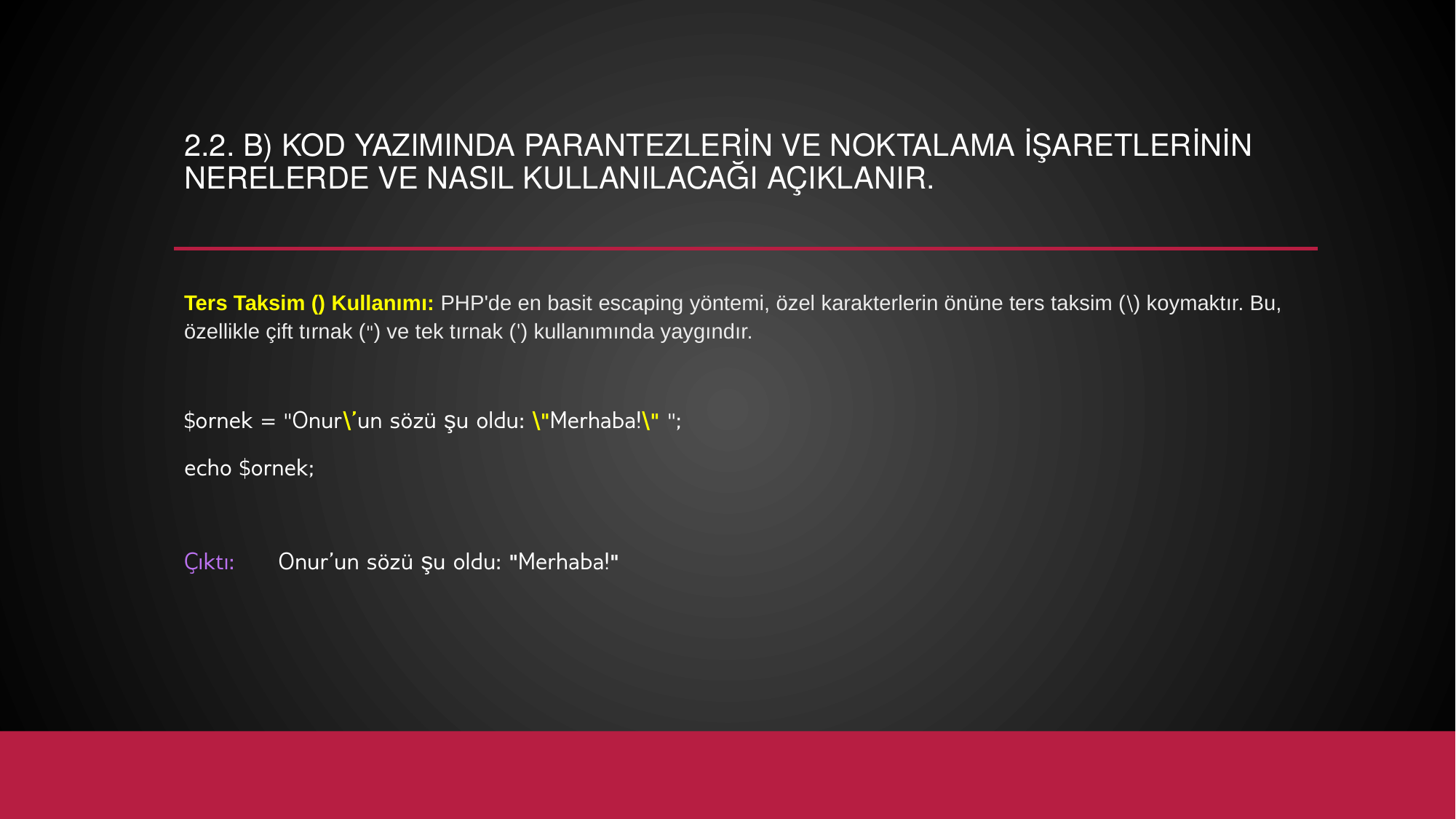

# 2.2. b) Kod yazımında parantezlerin ve noktalama işaretlerinin nerelerde ve nasıl kullanılacağı açıklanır.
Ters Taksim () Kullanımı: PHP'de en basit escaping yöntemi, özel karakterlerin önüne ters taksim (\) koymaktır. Bu, özellikle çift tırnak (") ve tek tırnak (') kullanımında yaygındır.

$ornek = "Onur\’un sözü şu oldu: \"Merhaba!\" ";
echo $ornek;

Çıktı:      Onur’un sözü şu oldu: "Merhaba!"